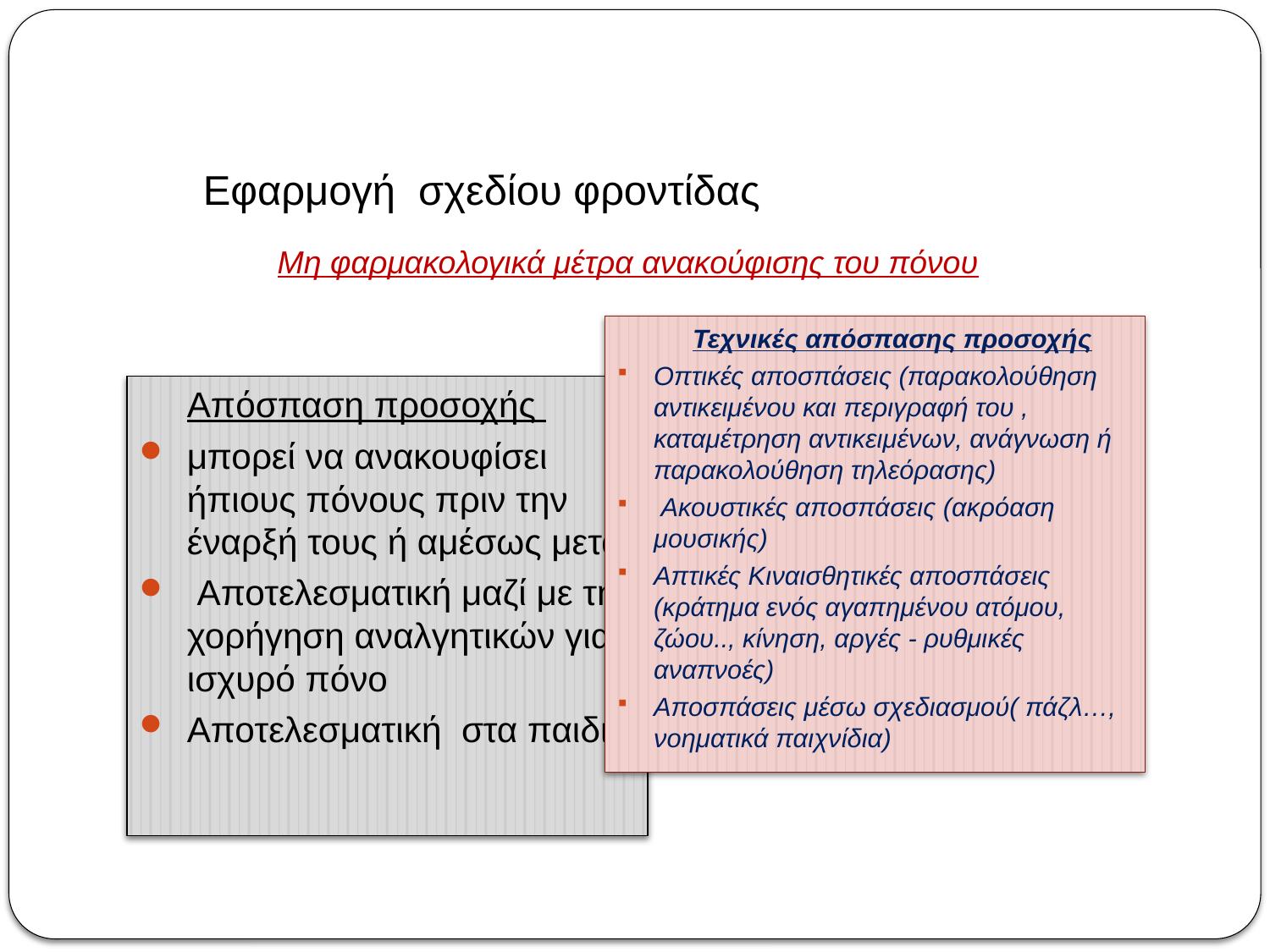

# Εφαρμογή  σχεδίου φροντίδας
Μη φαρμακολογικά μέτρα ανακούφισης του πόνου
Τεχνικές απόσπασης προσοχής
Οπτικές αποσπάσεις (παρακολούθηση αντικειμένου και περιγραφή του , καταμέτρηση αντικειμένων, ανάγνωση ή παρακολούθηση τηλεόρασης)
 Ακουστικές αποσπάσεις (ακρόαση μουσικής)
Απτικές Κιναισθητικές αποσπάσεις (κράτημα ενός αγαπημένου ατόμου, ζώου.., κίνηση, αργές - ρυθμικές αναπνοές)
Αποσπάσεις μέσω σχεδιασμού( πάζλ…, νοηματικά παιχνίδια)
Απόσπαση προσοχής
μπορεί να ανακουφίσει ήπιους πόνους πριν την έναρξή τους ή αμέσως μετά.
 Αποτελεσματική μαζί με τη χορήγηση αναλγητικών για ισχυρό πόνο
Αποτελεσματική  στα παιδιά